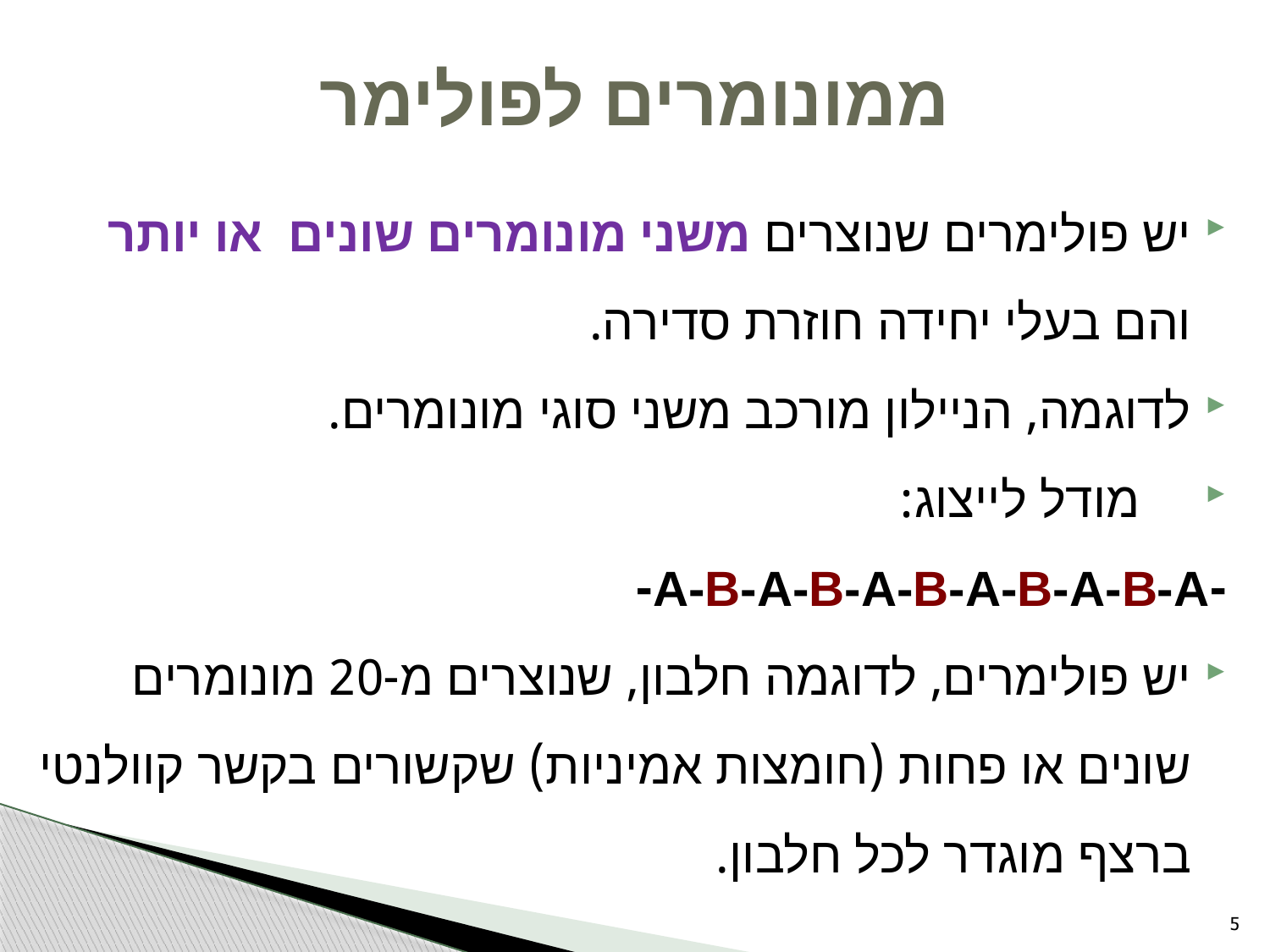

# ממונומרים לפולימר
יש פולימרים שנוצרים משני מונומרים שונים  או יותר והם בעלי יחידה חוזרת סדירה.
לדוגמה, הניילון מורכב משני סוגי מונומרים.
    מודל לייצוג:
-A-B-A-B-A-B-A-B-A-B-A-
יש פולימרים, לדוגמה חלבון, שנוצרים מ-20 מונומרים שונים או פחות (חומצות אמיניות) שקשורים בקשר קוולנטי ברצף מוגדר לכל חלבון.
5